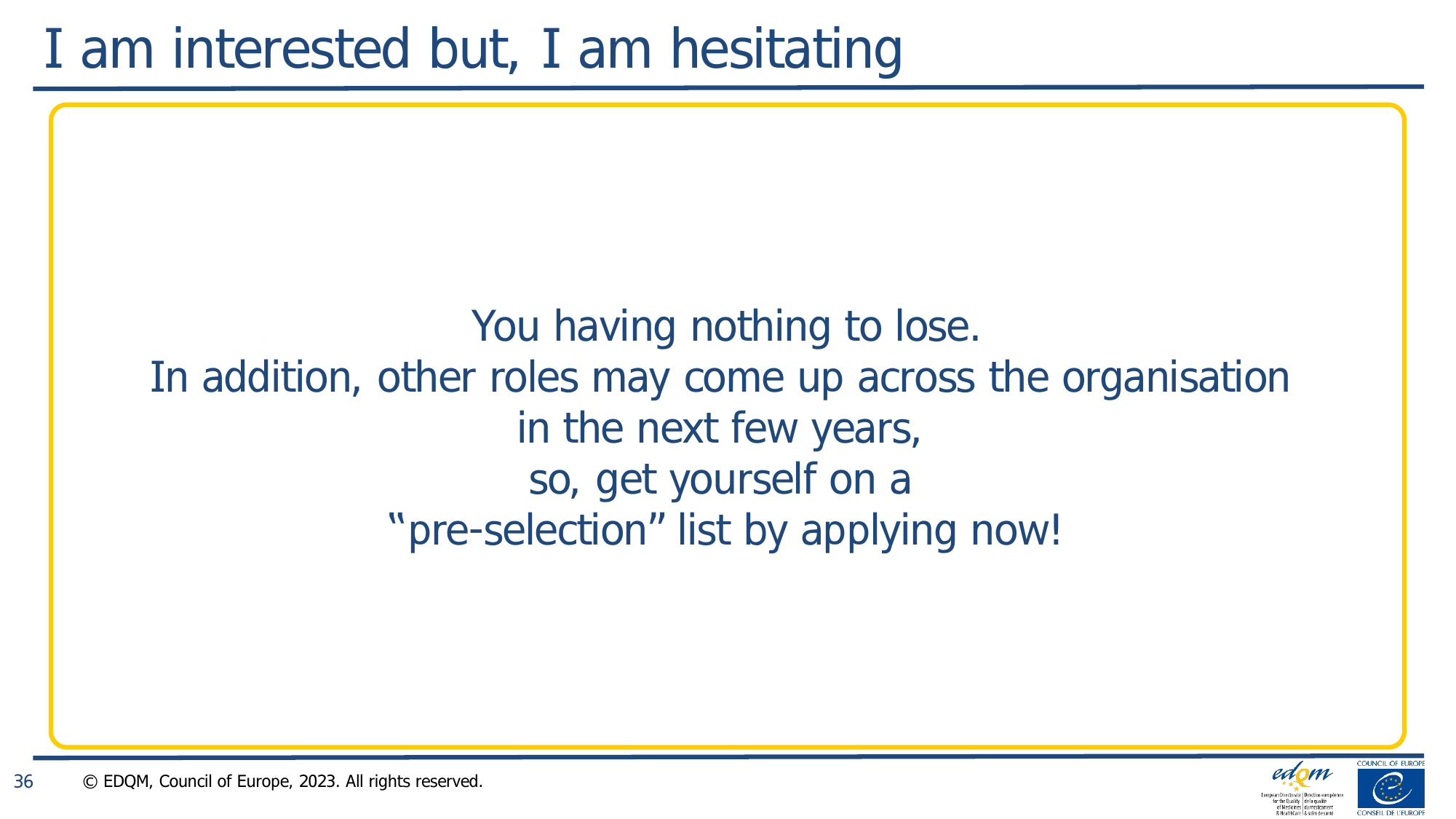

# I am interested but, I am hesitating
You having nothing to lose.
In addition, other roles may come up across the organisation
in the next few years,
so, get yourself on a
“pre-selection” list by applying now!
European Pharmacopoeia Department
drafting European Pharmacopoeia texts using scientific data and other information available e.g. batch data, validation protocols and reports
co-ordinating the work programme of subject matter experts  from across Europe and beyond

Laboratory Department
managing laboratory projects related to the establishment and maintenance of European Pharmacopoeia reference standards
verification and/or development of analytical procedures to define qualitative and quantitative attributes of substances, preparations etc
Certification of Substances Department
participating in the scientific assessment of data related to CEP applications
conducting, co-ordinating or contributing quality investigations that impact the validity of CEPs